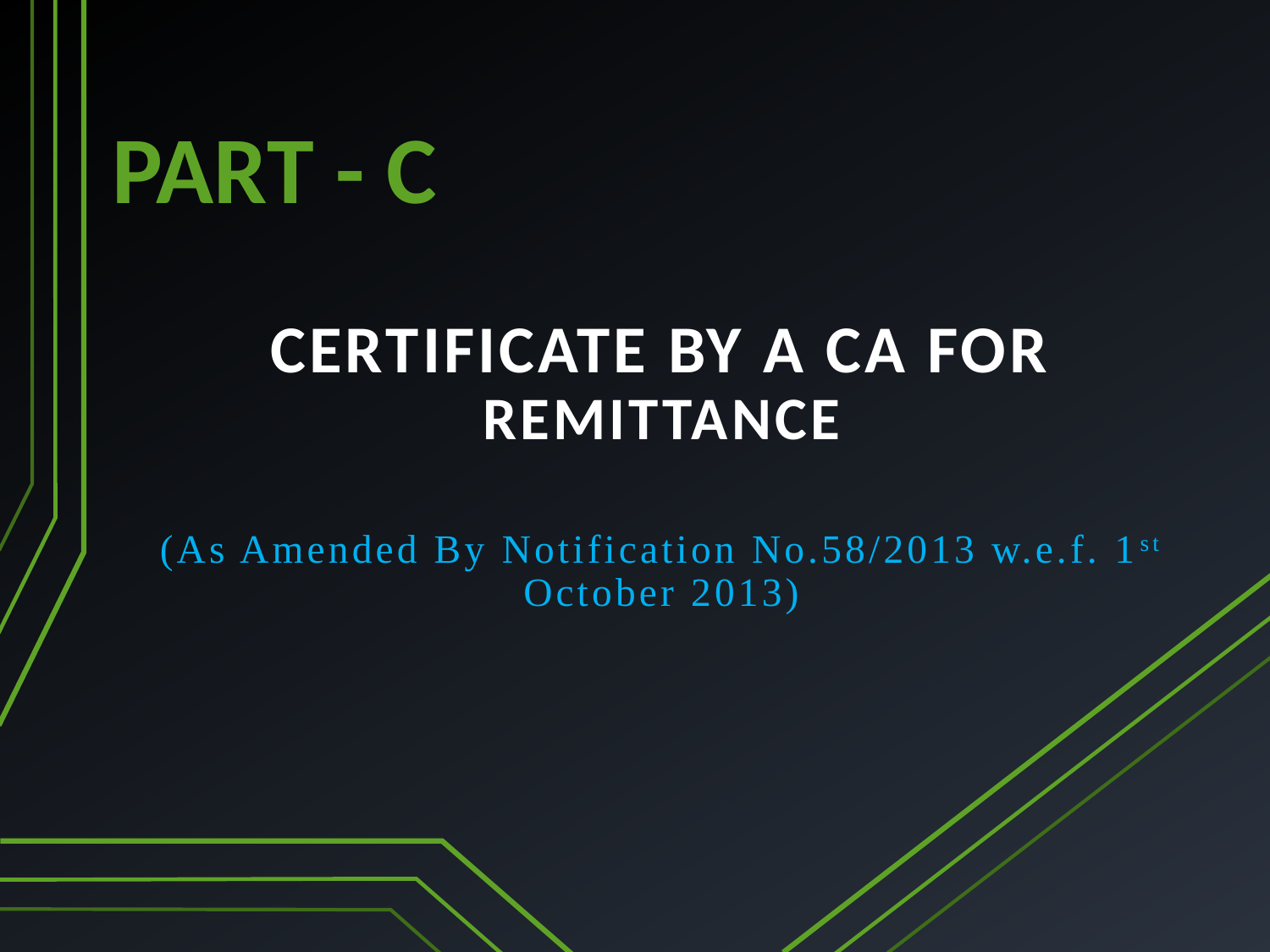

# PART - C
CERTIFICATE BY A CA FOR REMITTANCE

(As Amended By Notification No.58/2013 w.e.f. 1st October 2013)